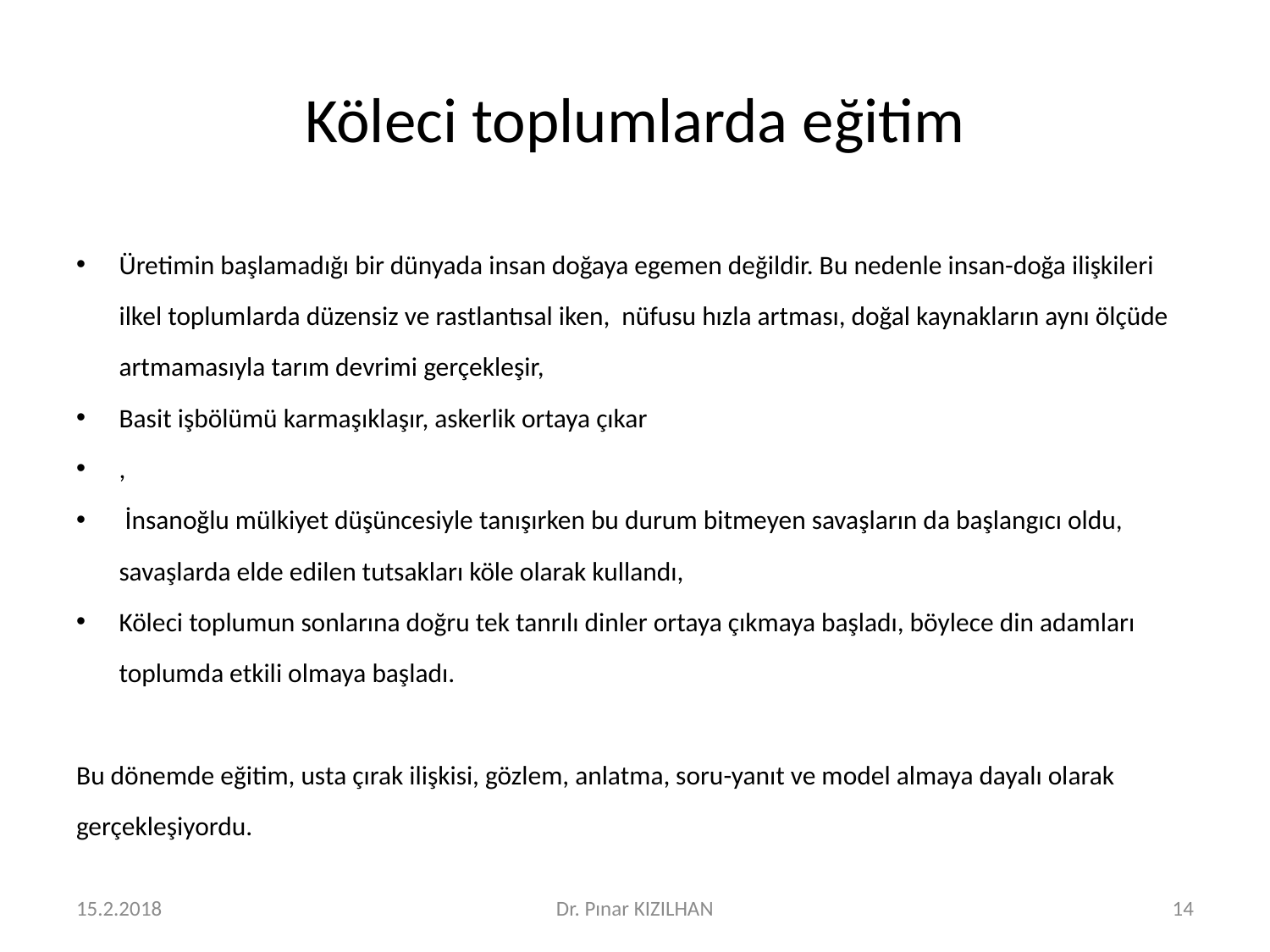

# Köleci toplumlarda eğitim
Üretimin başlamadığı bir dünyada insan doğaya egemen değildir. Bu nedenle insan-doğa ilişkileri ilkel toplumlarda düzensiz ve rastlantısal iken,  nüfusu hızla artması, doğal kaynakların aynı ölçüde artmamasıyla tarım devrimi gerçekleşir,
Basit işbölümü karmaşıklaşır, askerlik ortaya çıkar
,
 İnsanoğlu mülkiyet düşüncesiyle tanışırken bu durum bitmeyen savaşların da başlangıcı oldu, savaşlarda elde edilen tutsakları köle olarak kullandı,
Köleci toplumun sonlarına doğru tek tanrılı dinler ortaya çıkmaya başladı, böylece din adamları toplumda etkili olmaya başladı.

Bu dönemde eğitim, usta çırak ilişkisi, gözlem, anlatma, soru-yanıt ve model almaya dayalı olarak gerçekleşiyordu.
15.2.2018
Dr. Pınar KIZILHAN
14